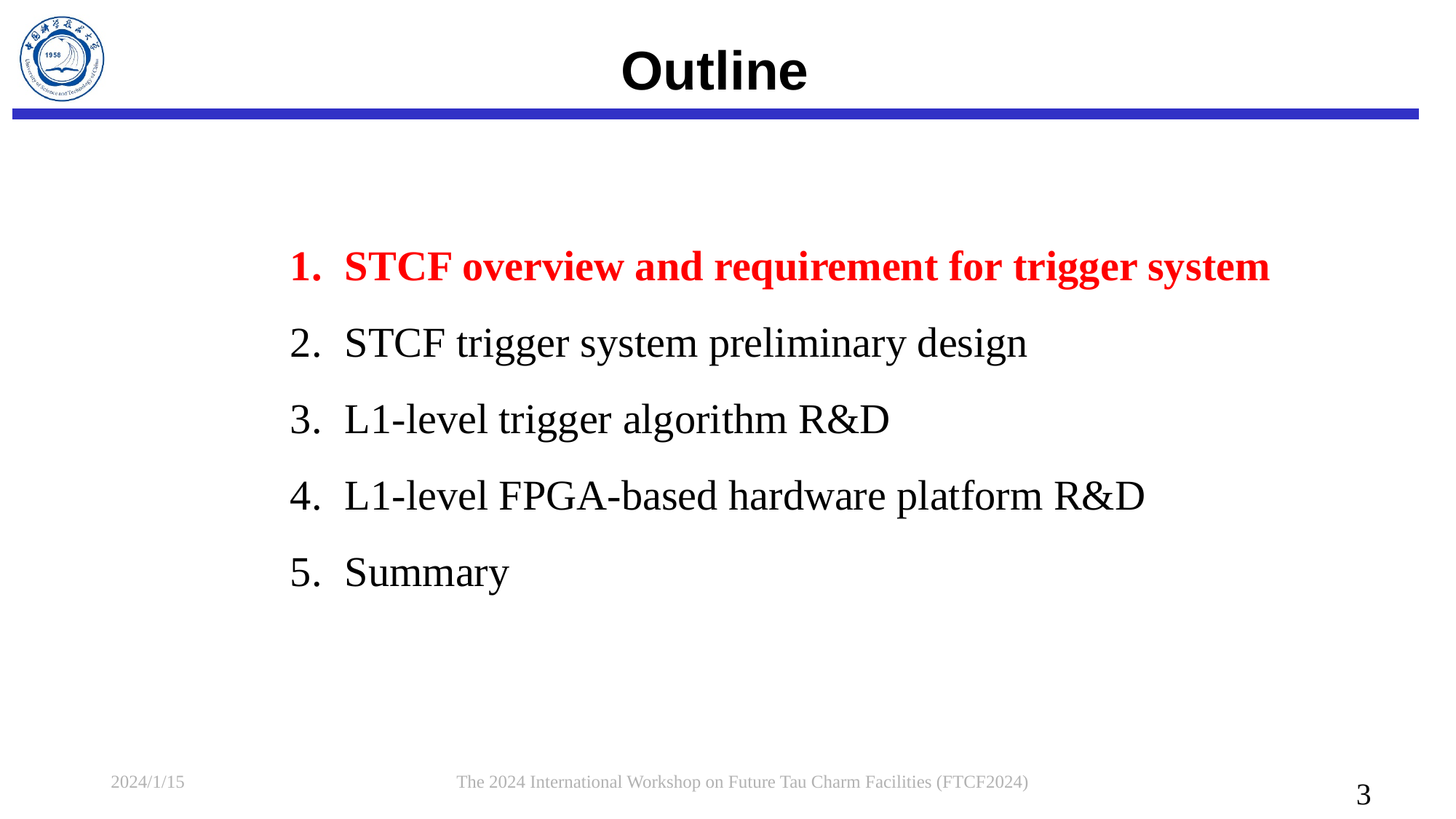

# Outline
STCF overview and requirement for trigger system
STCF trigger system preliminary design
L1-level trigger algorithm R&D
L1-level FPGA-based hardware platform R&D
Summary
2024/1/15
The 2024 International Workshop on Future Tau Charm Facilities (FTCF2024)
3